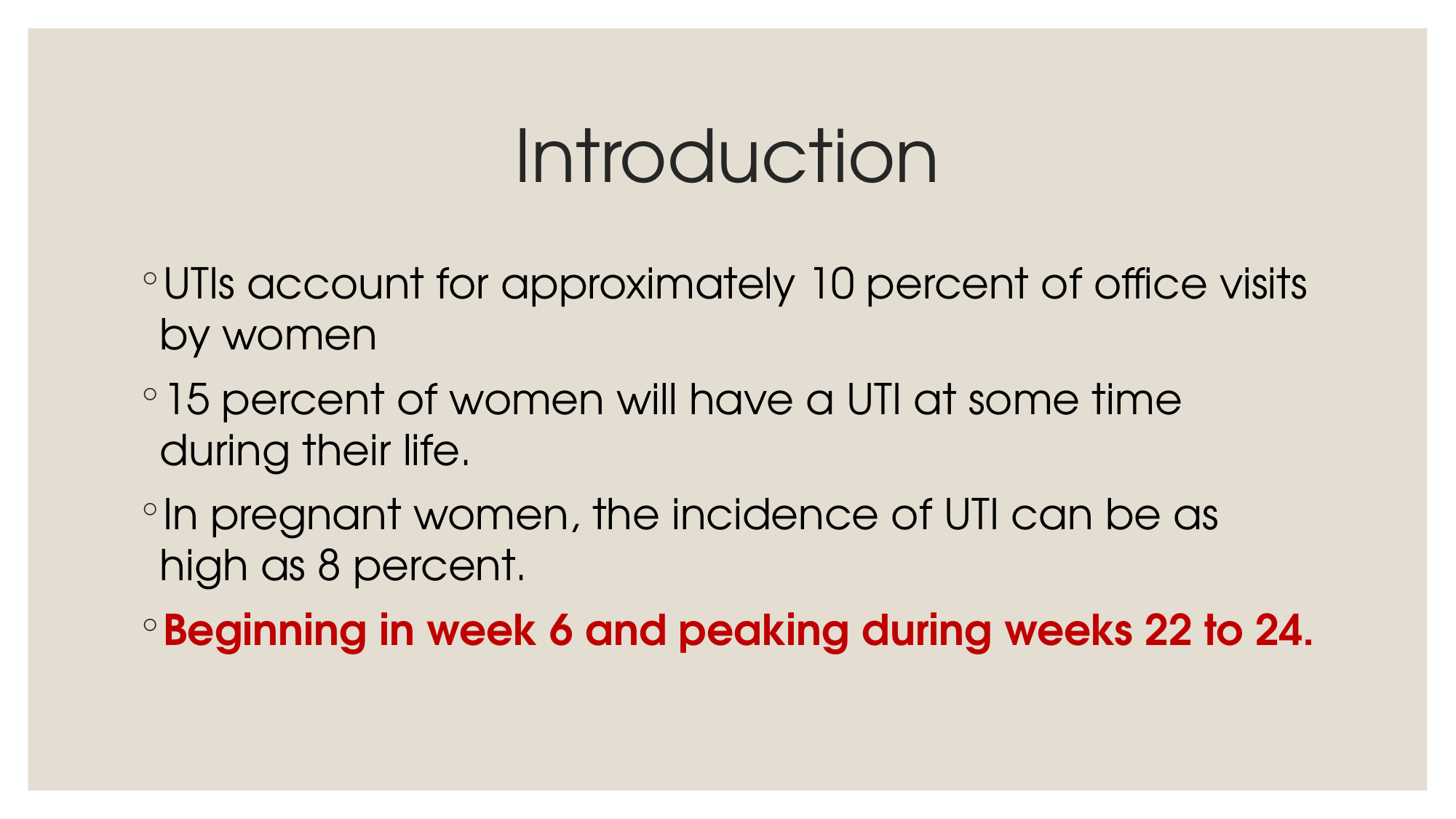

# Introduction
UTIs account for approximately 10 percent of office visits by women
15 percent of women will have a UTI at some time during their life.
In pregnant women, the incidence of UTI can be as high as 8 percent.
Beginning in week 6 and peaking during weeks 22 to 24.